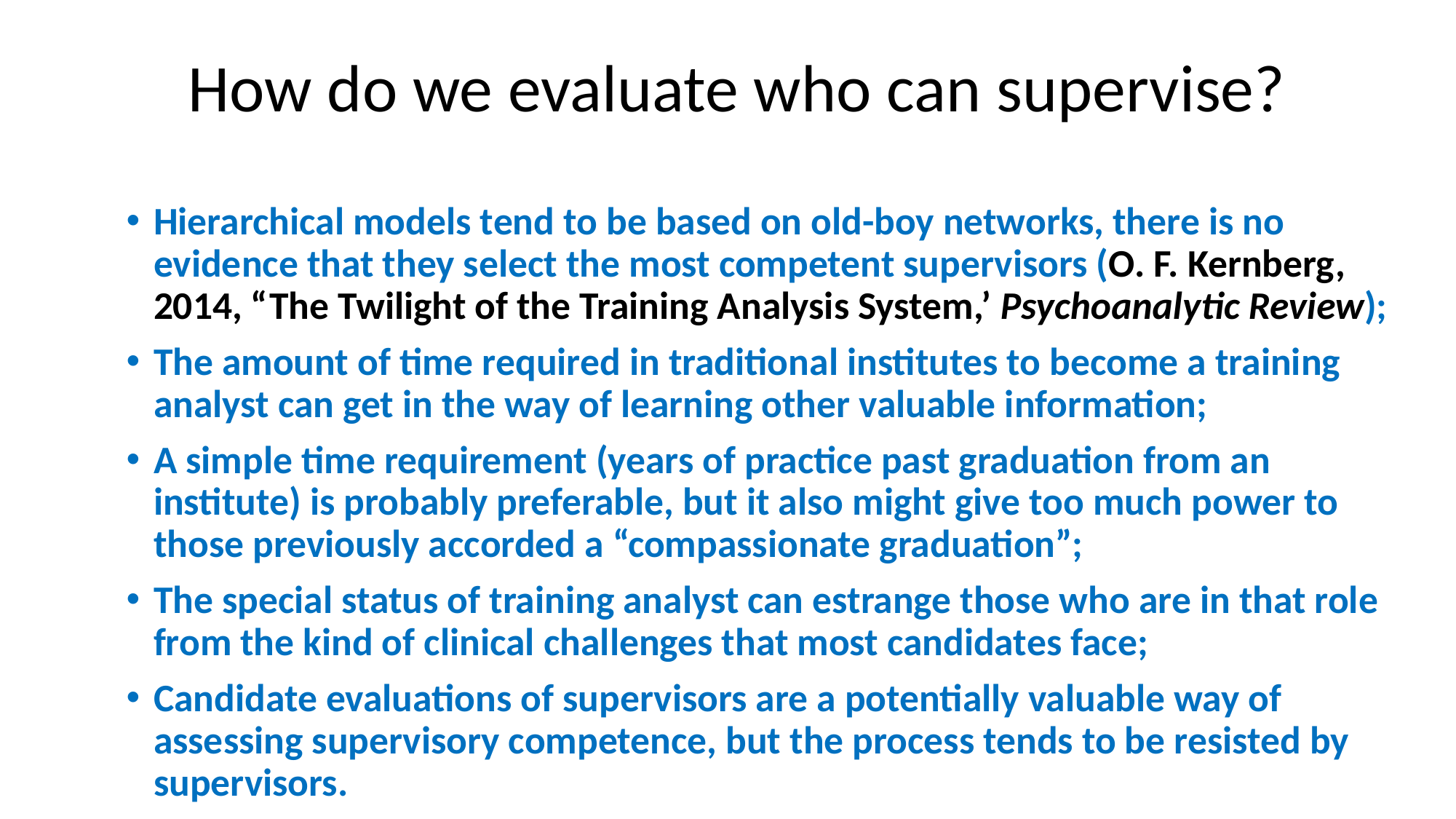

# How do we evaluate who can supervise?
Hierarchical models tend to be based on old-boy networks, there is no evidence that they select the most competent supervisors (O. F. Kernberg, 2014, “The Twilight of the Training Analysis System,’ Psychoanalytic Review);
The amount of time required in traditional institutes to become a training analyst can get in the way of learning other valuable information;
A simple time requirement (years of practice past graduation from an institute) is probably preferable, but it also might give too much power to those previously accorded a “compassionate graduation”;
The special status of training analyst can estrange those who are in that role from the kind of clinical challenges that most candidates face;
Candidate evaluations of supervisors are a potentially valuable way of assessing supervisory competence, but the process tends to be resisted by supervisors.